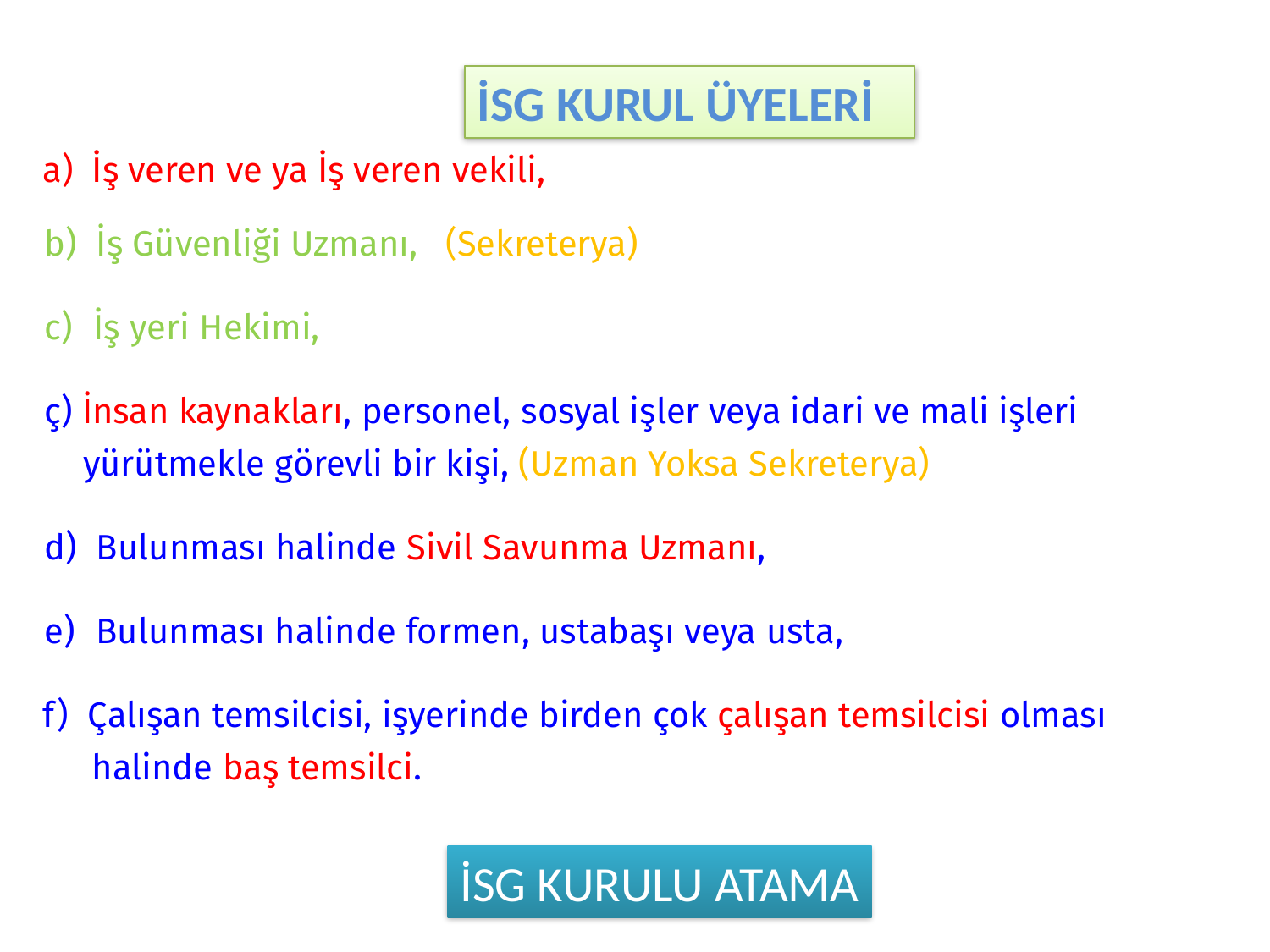

İSG KURUL ÜYELERİ
  İş veren ve ya İş veren vekili,

İş Güvenliği Uzmanı,   (Sekreterya)

İş yeri Hekimi,

ç) İnsan kaynakları, personel, sosyal işler veya idari ve mali işleri
    yürütmekle görevli bir kişi, (Uzman Yoksa Sekreterya)

Bulunması halinde Sivil Savunma Uzmanı,

Bulunması halinde formen, ustabaşı veya usta,

  Çalışan temsilcisi, işyerinde birden çok çalışan temsilcisi olması
     halinde baş temsilci.
İSG KURULU ATAMA